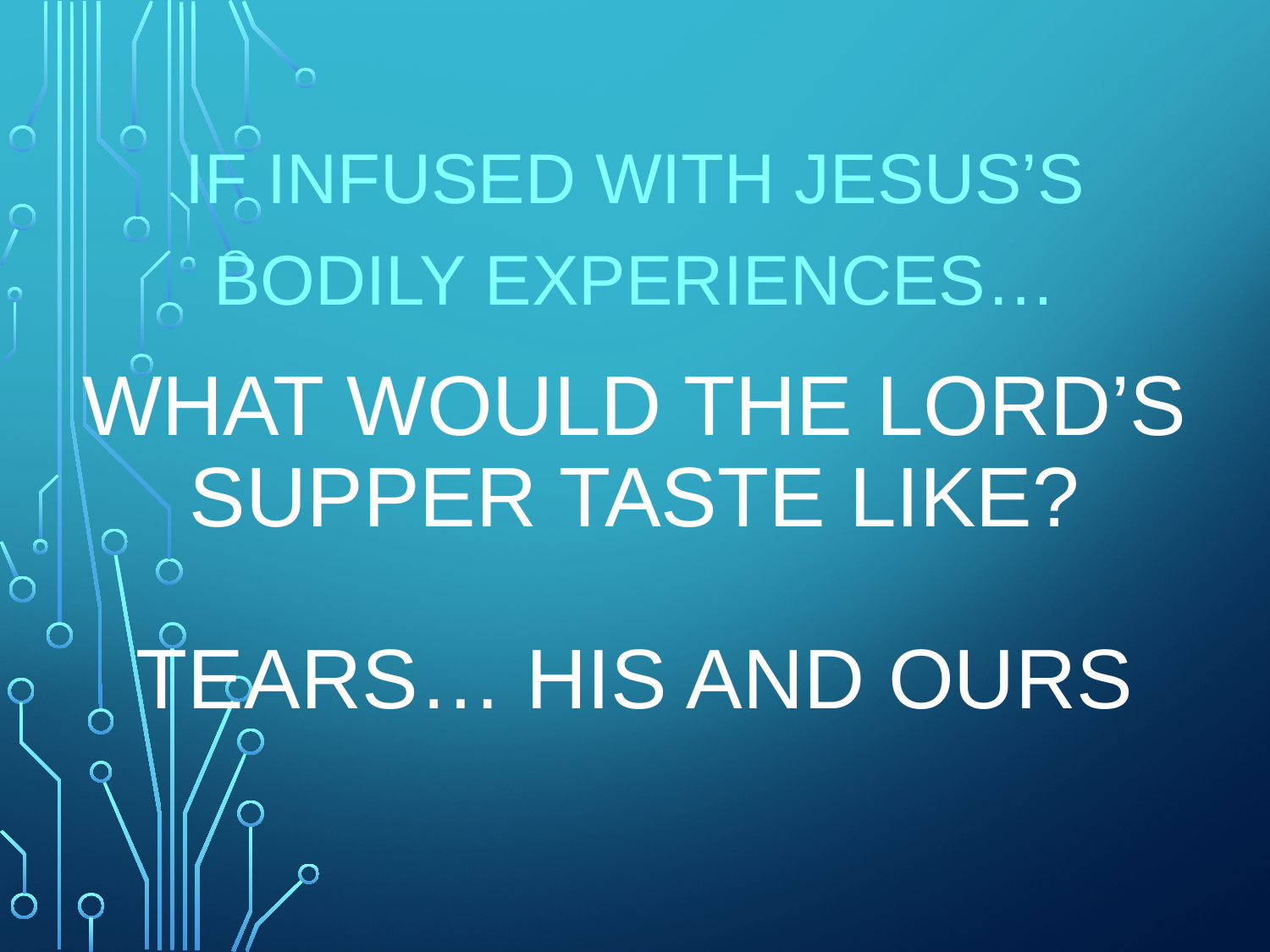

If infused with Jesus’s bodily experiences…
# WHAT WOULD THE LORD’S SUPPER TASTE LIKE? Tears… his and ours